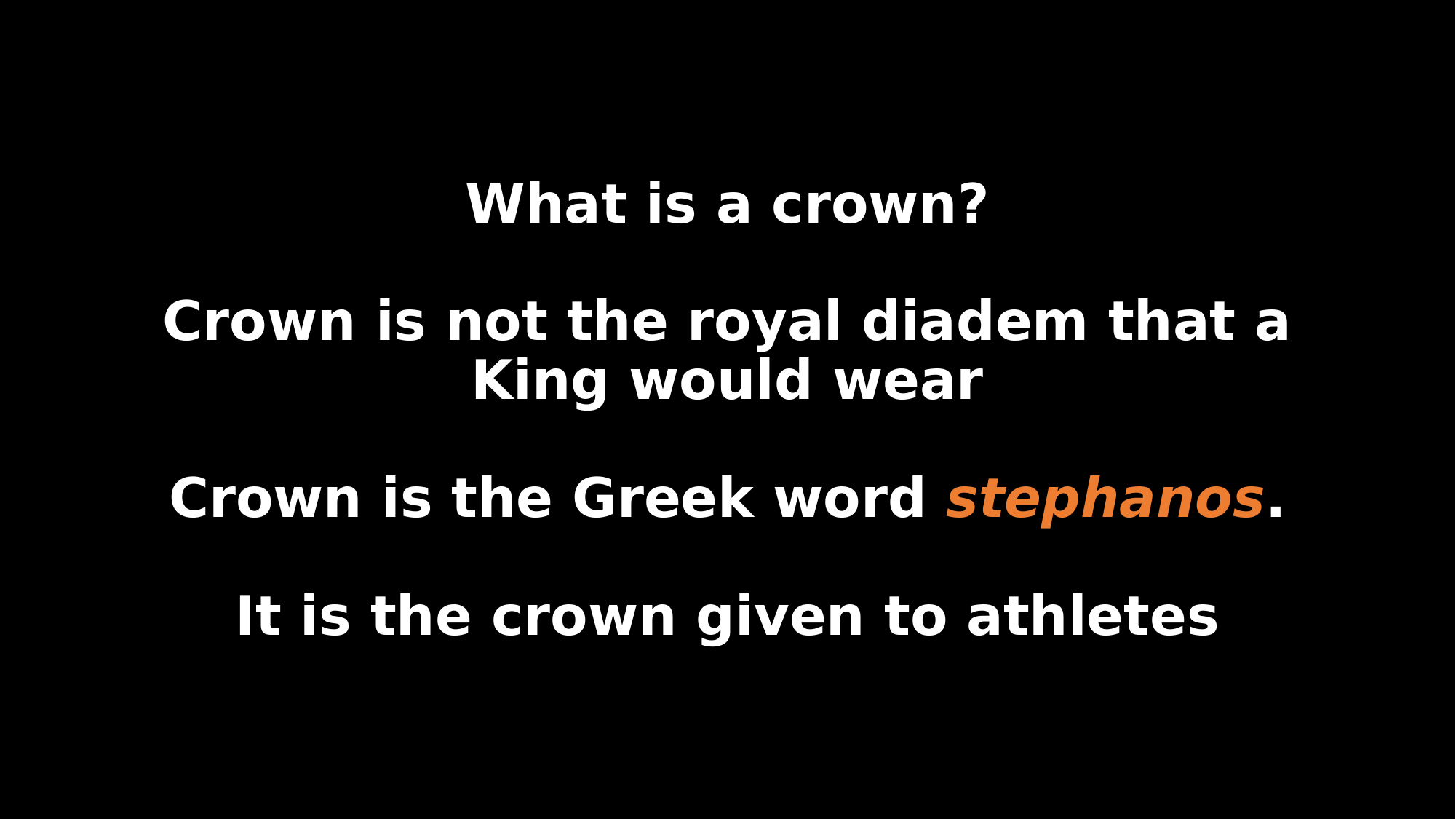

# What is a crown? Crown is not the royal diadem that a King would wear Crown is the Greek word stephanos. It is the crown given to athletes